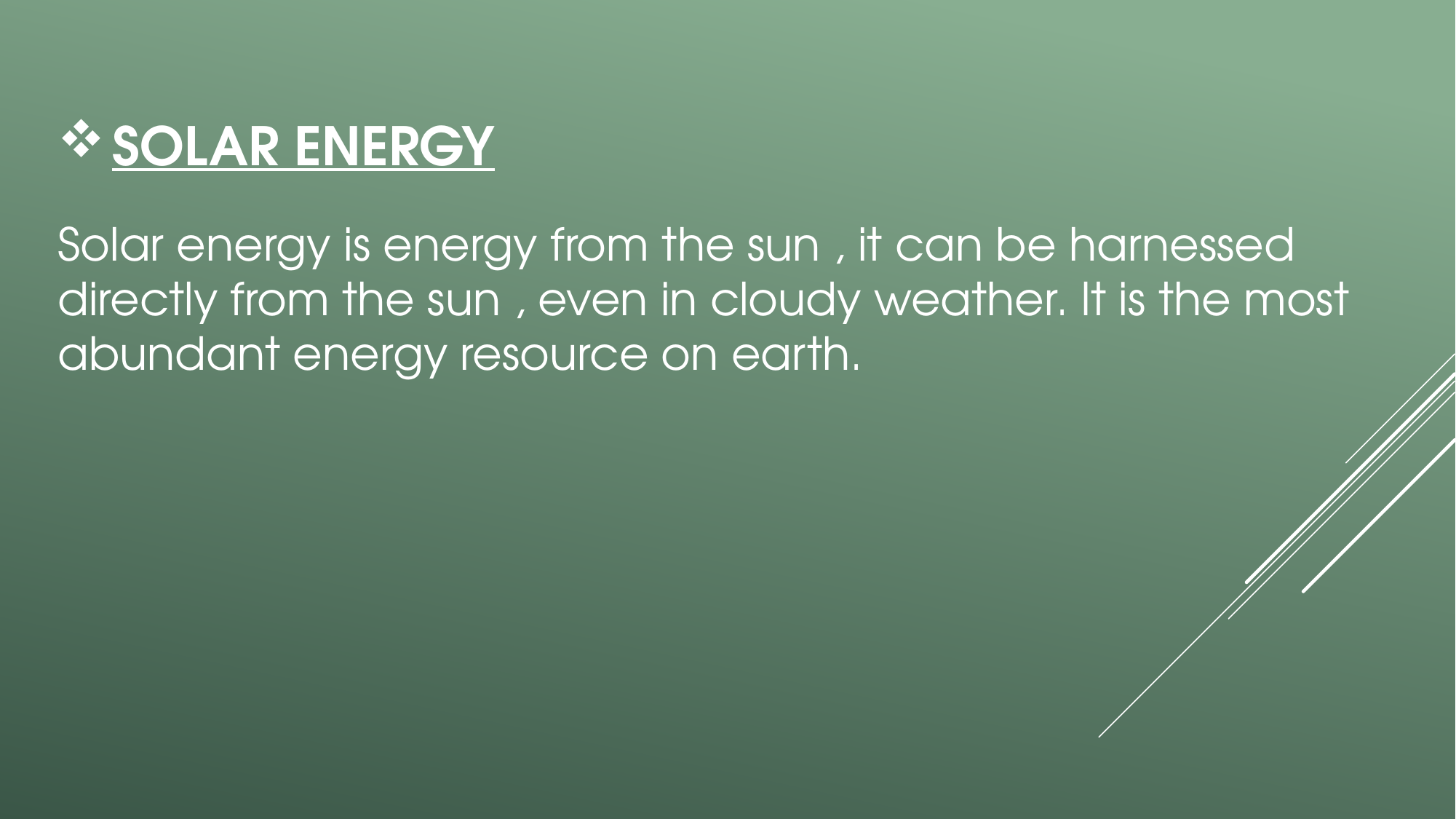

# SOLAR ENERGY
Solar energy is energy from the sun , it can be harnessed directly from the sun , even in cloudy weather. It is the most abundant energy resource on earth.